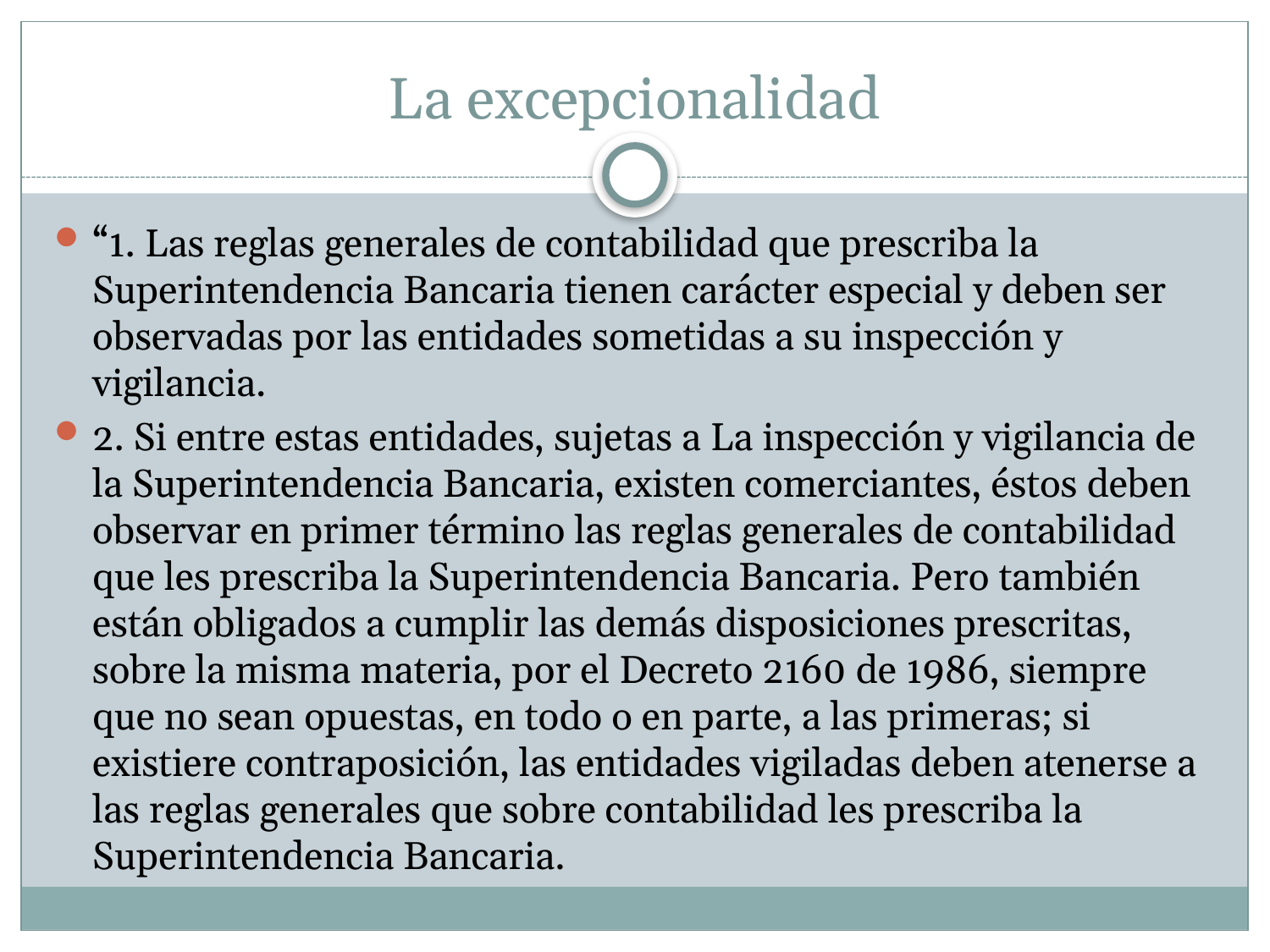

# La excepcionalidad
“1. Las reglas generales de contabilidad que prescriba la Superintendencia Bancaria tienen carácter especial y deben ser observadas por las entidades sometidas a su inspección y vigilancia.
2. Si entre estas entidades, sujetas a La inspección y vigilancia de la Superintendencia Bancaria, existen comerciantes, éstos deben observar en primer término las reglas generales de contabilidad que les prescriba la Superintendencia Bancaria. Pero también están obligados a cumplir las demás disposiciones prescritas, sobre la misma materia, por el Decreto 2160 de 1986, siempre que no sean opuestas, en todo o en parte, a las primeras; si existiere contraposición, las entidades vigiladas deben atenerse a las reglas generales que sobre contabilidad les prescriba la Superintendencia Bancaria.